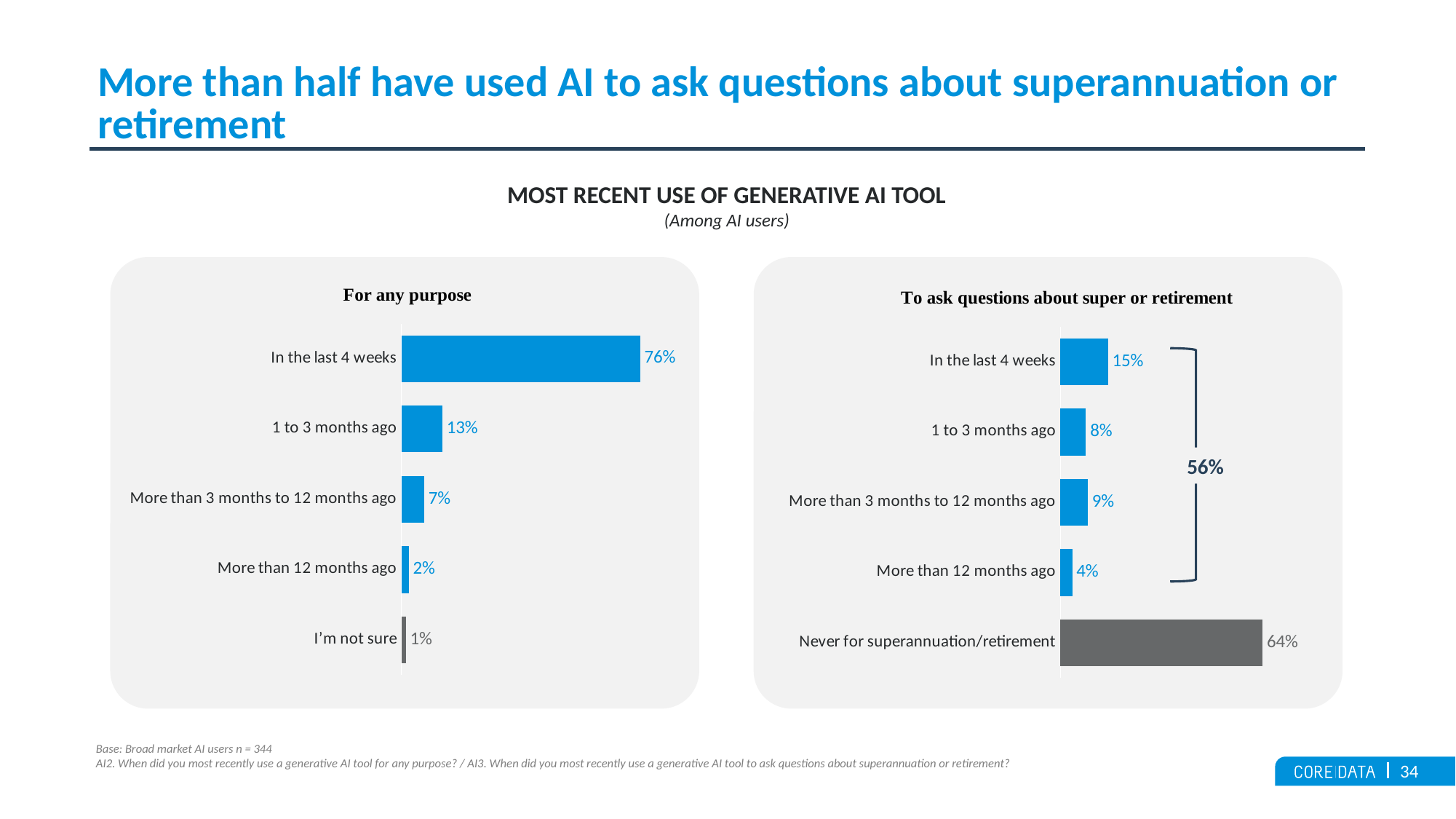

# More than half have used AI to ask questions about superannuation or retirement
MOST RECENT USE OF GENERATIVE AI TOOL
(Among AI users)

### Chart

| Category | Series 1 | WhiteSpace |
|---|---|---|
| I’m not sure | 0.01453488372093 | 0.98546511627907 |
| More than 12 months ago | 0.02325581395349 | 0.97674418604651 |
| More than 3 months to 12 months ago | 0.07267441860465 | 0.92732558139535 |
| 1 to 3 months ago | 0.1308139534884 | 0.8691860465116 |
| In the last 4 weeks | 0.7587209302326 | 0.2412790697674 |

### Chart

| Category | Series 1 | WhiteSpace |
|---|---|---|
| Never for superannuation/retirement | 0.6424418604651 | 0.3575581395349 |
| More than 12 months ago | 0.03779069767442 | 0.96220930232558 |
| More than 3 months to 12 months ago | 0.08720930232558 | 0.91279069767442 |
| 1 to 3 months ago | 0.08139534883721 | 0.91860465116279 |
| In the last 4 weeks | 0.1511627906977 | 0.8488372093023 |
56%
Base: Broad market AI users n = 344
AI2. When did you most recently use a generative AI tool for any purpose? / AI3. When did you most recently use a generative AI tool to ask questions about superannuation or retirement?